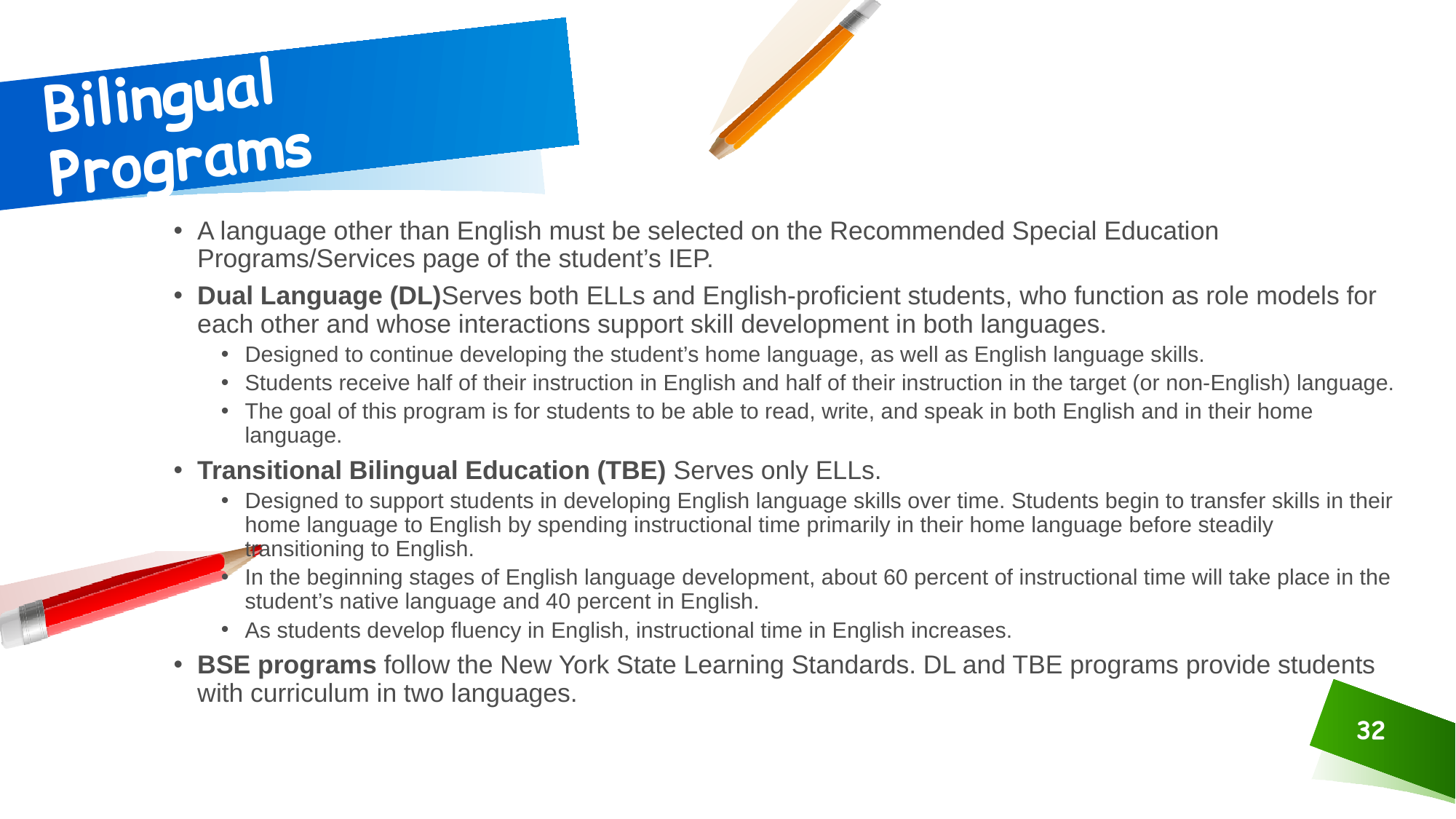

# Bilingual Programs
A language other than English must be selected on the Recommended Special Education Programs/Services page of the student’s IEP.
Dual Language (DL)Serves both ELLs and English-proficient students, who function as role models for each other and whose interactions support skill development in both languages.
Designed to continue developing the student’s home language, as well as English language skills.
Students receive half of their instruction in English and half of their instruction in the target (or non-English) language.
The goal of this program is for students to be able to read, write, and speak in both English and in their home language.
Transitional Bilingual Education (TBE) Serves only ELLs.
Designed to support students in developing English language skills over time. Students begin to transfer skills in their home language to English by spending instructional time primarily in their home language before steadily transitioning to English.
In the beginning stages of English language development, about 60 percent of instructional time will take place in the student’s native language and 40 percent in English.
As students develop fluency in English, instructional time in English increases.
BSE programs follow the New York State Learning Standards. DL and TBE programs provide students with curriculum in two languages.

32